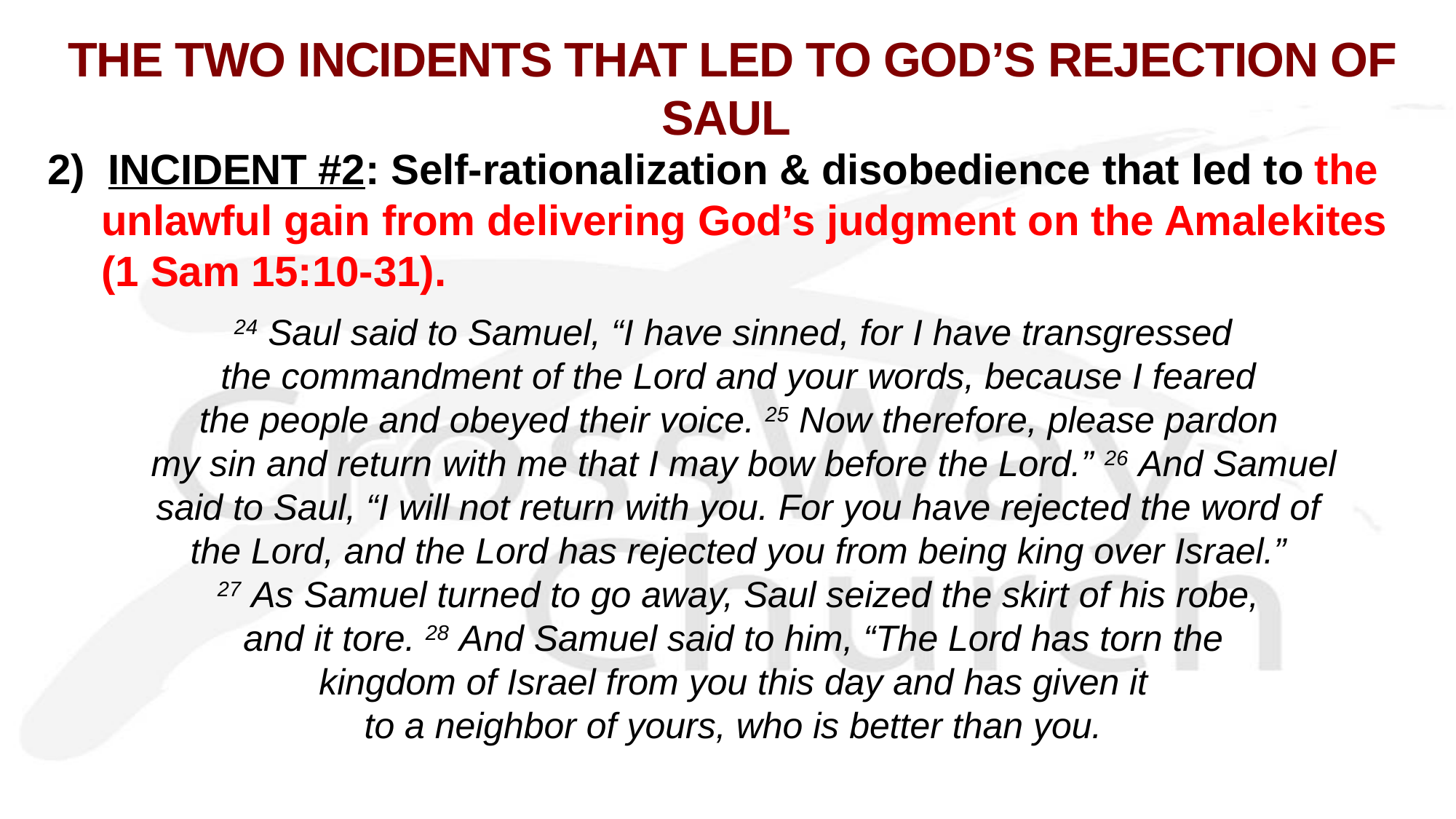

# THE TWO INCIDENTS THAT LED TO GOD’S REJECTION OF SAUL
2)  INCIDENT #2: Self-rationalization & disobedience that led to the unlawful gain from delivering God’s judgment on the Amalekites  (1 Sam 15:10-31).

24 Saul said to Samuel, “I have sinned, for I have transgressed
the commandment of the Lord and your words, because I feared
the people and obeyed their voice. 25 Now therefore, please pardon
 my sin and return with me that I may bow before the Lord.” 26 And Samuel
 said to Saul, “I will not return with you. For you have rejected the word of
the Lord, and the Lord has rejected you from being king over Israel.”
 27 As Samuel turned to go away, Saul seized the skirt of his robe,
and it tore. 28 And Samuel said to him, “The Lord has torn the
kingdom of Israel from you this day and has given it
to a neighbor of yours, who is better than you.